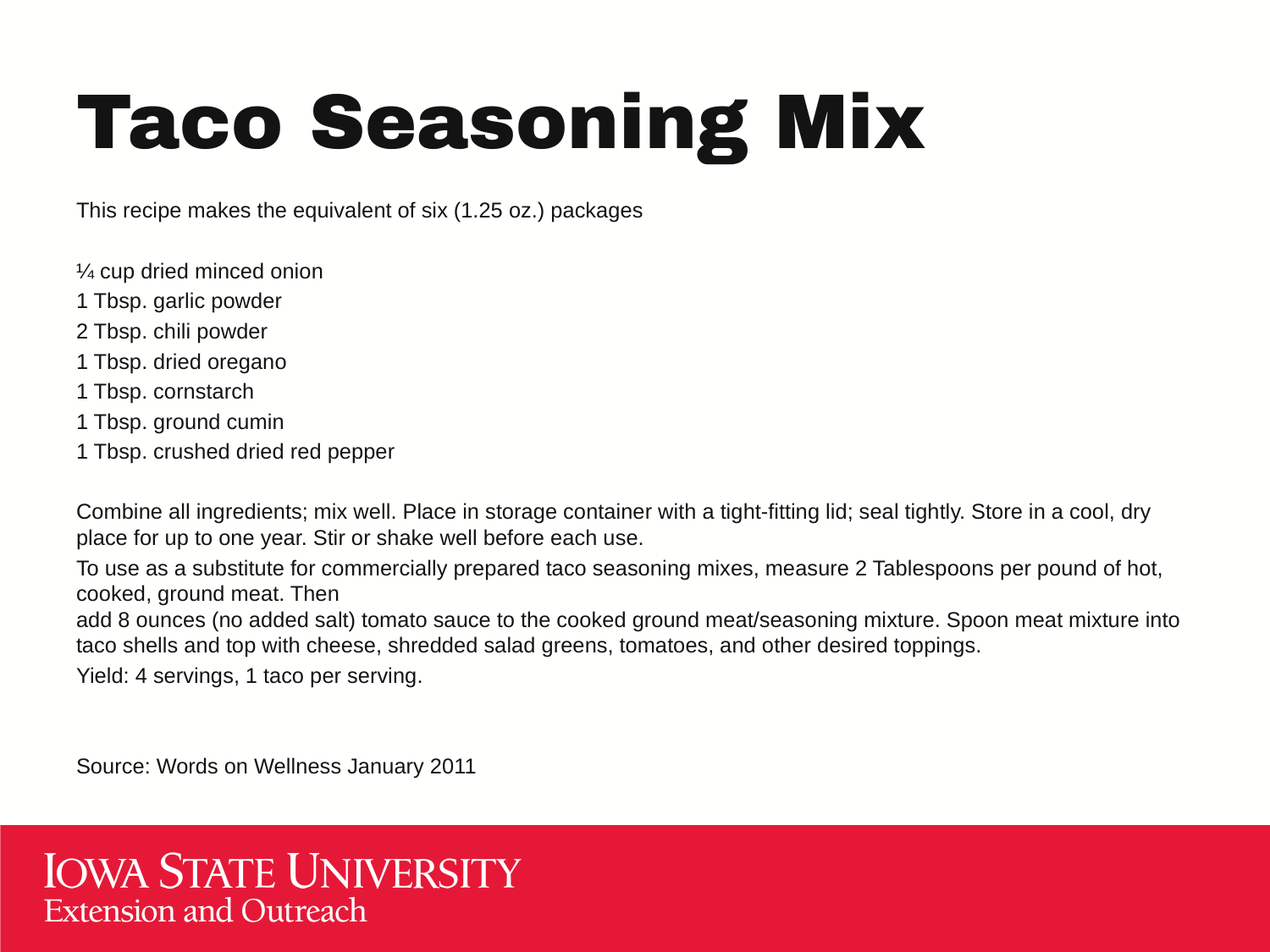

# Taco Seasoning Mix
This recipe makes the equivalent of six (1.25 oz.) packages

¼ cup dried minced onion
1 Tbsp. garlic powder
2 Tbsp. chili powder
1 Tbsp. dried oregano
1 Tbsp. cornstarch
1 Tbsp. ground cumin
1 Tbsp. crushed dried red pepper

Combine all ingredients; mix well. Place in storage container with a tight-fitting lid; seal tightly. Store in a cool, dry place for up to one year. Stir or shake well before each use.
To use as a substitute for commercially prepared taco seasoning mixes, measure 2 Tablespoons per pound of hot, cooked, ground meat. Then
add 8 ounces (no added salt) tomato sauce to the cooked ground meat/seasoning mixture. Spoon meat mixture into taco shells and top with cheese, shredded salad greens, tomatoes, and other desired toppings.
Yield: 4 servings, 1 taco per serving.

Source: Words on Wellness January 2011